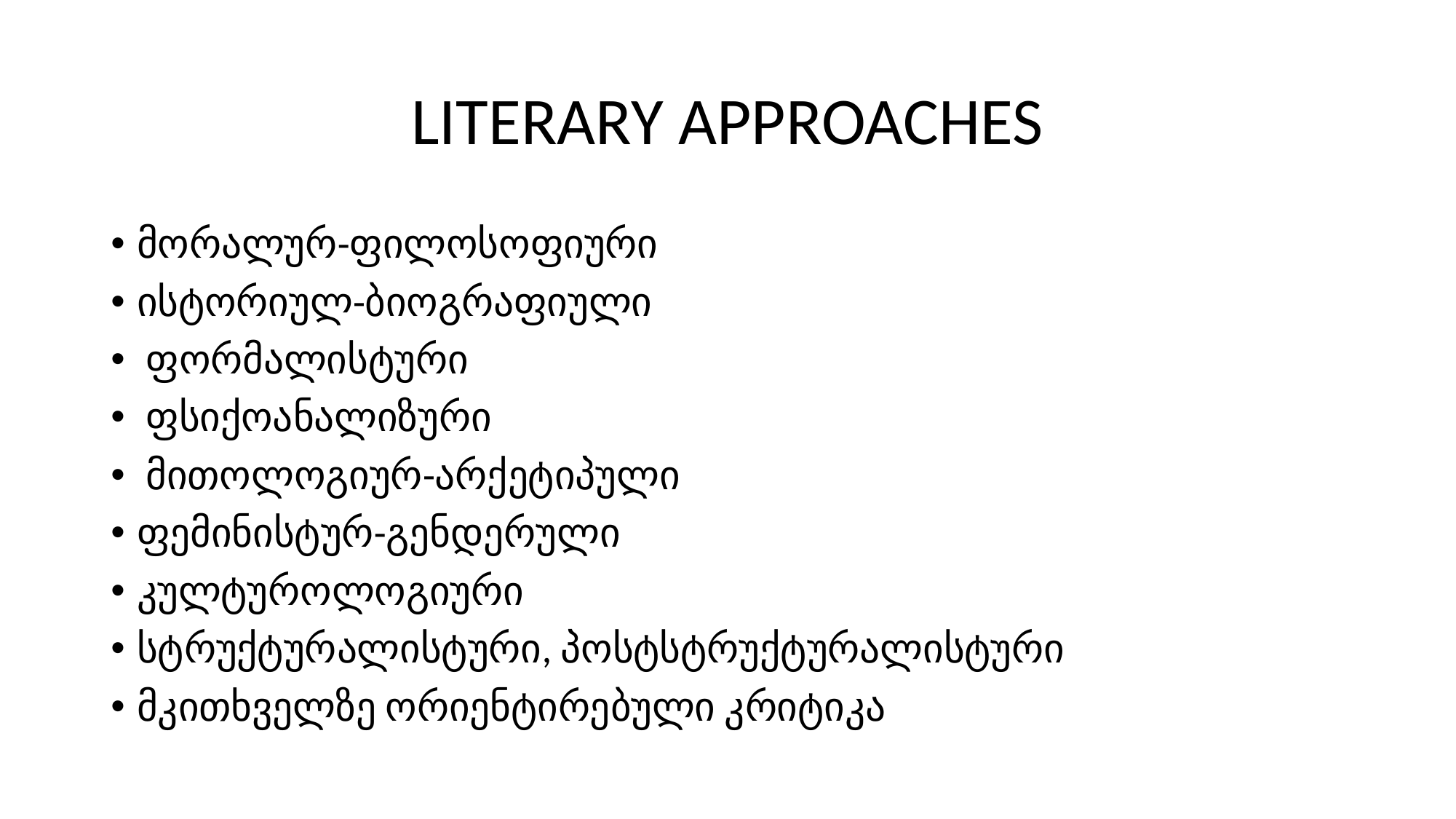

# LITERARY APPROACHES
მორალურ-ფილოსოფიური
ისტორიულ-ბიოგრაფიული
 ფორმალისტური
 ფსიქოანალიზური
 მითოლოგიურ-არქეტიპული
ფემინისტურ-გენდერული
კულტუროლოგიური
სტრუქტურალისტური, პოსტსტრუქტურალისტური
მკითხველზე ორიენტირებული კრიტიკა